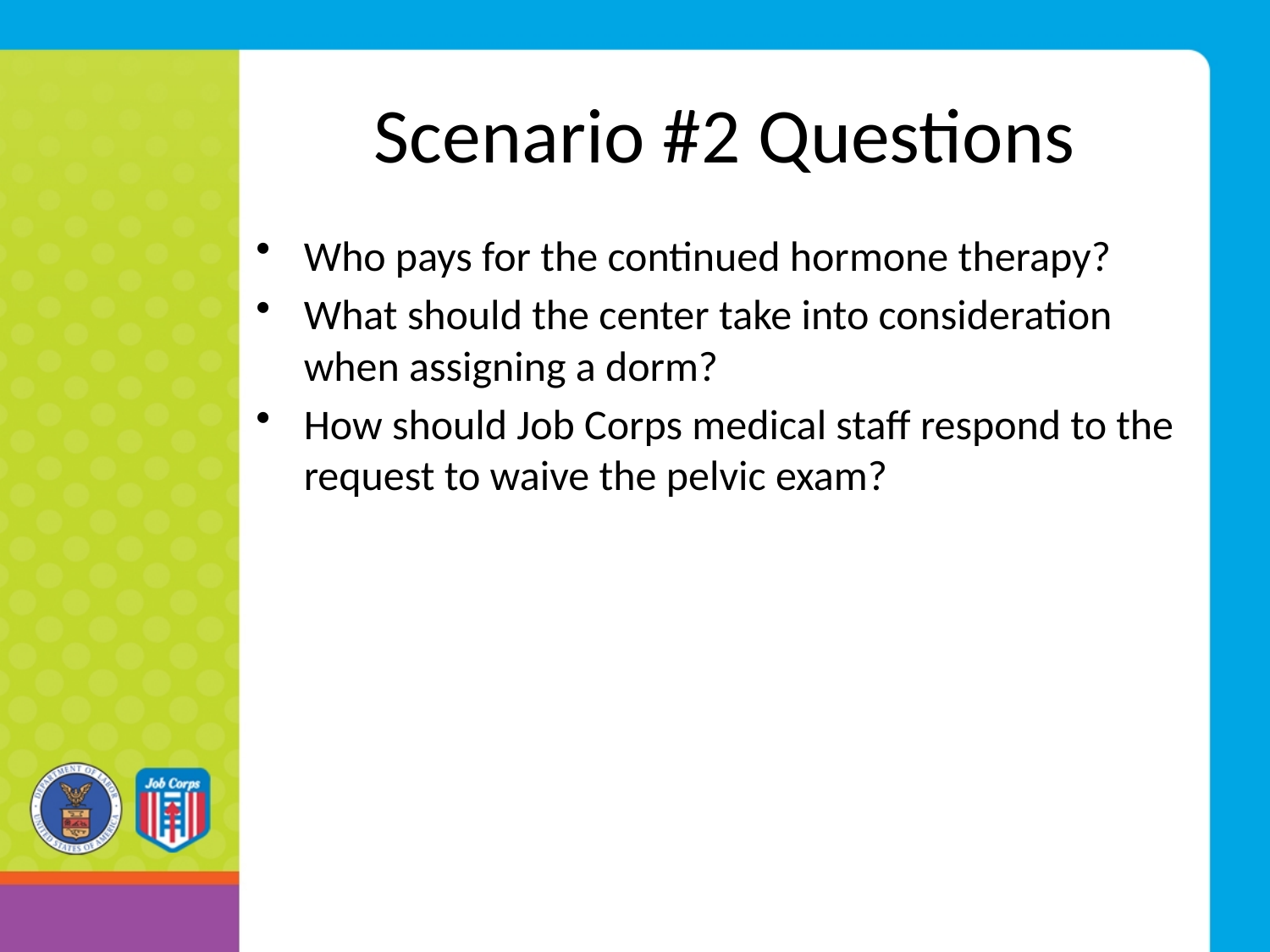

# Scenario #2 Questions
Who pays for the continued hormone therapy?
What should the center take into consideration when assigning a dorm?
How should Job Corps medical staff respond to the request to waive the pelvic exam?